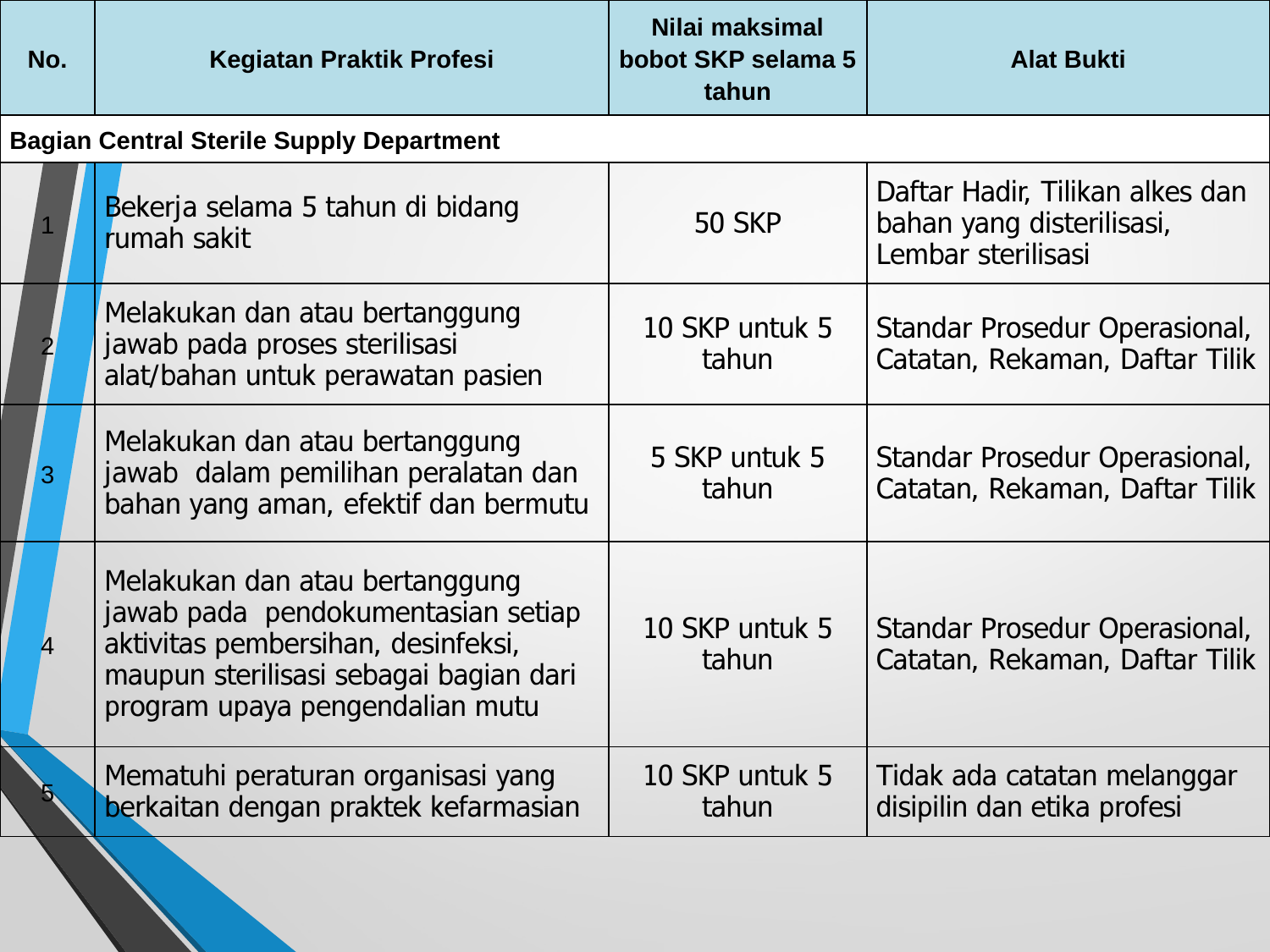

| No. | Kegiatan Praktik Profesi | Nilai maksimal bobot SKP selama 5 tahun | Alat Bukti |
| --- | --- | --- | --- |
| Bagian Central Sterile Supply Department |  |  |  |
| 1 | Bekerja selama 5 tahun di bidang rumah sakit | 50 SKP | Daftar Hadir, Tilikan alkes dan bahan yang disterilisasi, Lembar sterilisasi |
| 2 | Melakukan dan atau bertanggung jawab pada proses sterilisasi alat/bahan untuk perawatan pasien | 10 SKP untuk 5 tahun | Standar Prosedur Operasional, Catatan, Rekaman, Daftar Tilik |
| 3 | Melakukan dan atau bertanggung jawab dalam pemilihan peralatan dan bahan yang aman, efektif dan bermutu | 5 SKP untuk 5 tahun | Standar Prosedur Operasional, Catatan, Rekaman, Daftar Tilik |
| 4 | Melakukan dan atau bertanggung jawab pada pendokumentasian setiap aktivitas pembersihan, desinfeksi, maupun sterilisasi sebagai bagian dari program upaya pengendalian mutu | 10 SKP untuk 5 tahun | Standar Prosedur Operasional, Catatan, Rekaman, Daftar Tilik |
| 5 | Mematuhi peraturan organisasi yang berkaitan dengan praktek kefarmasian | 10 SKP untuk 5 tahun | Tidak ada catatan melanggar disipilin dan etika profesi |